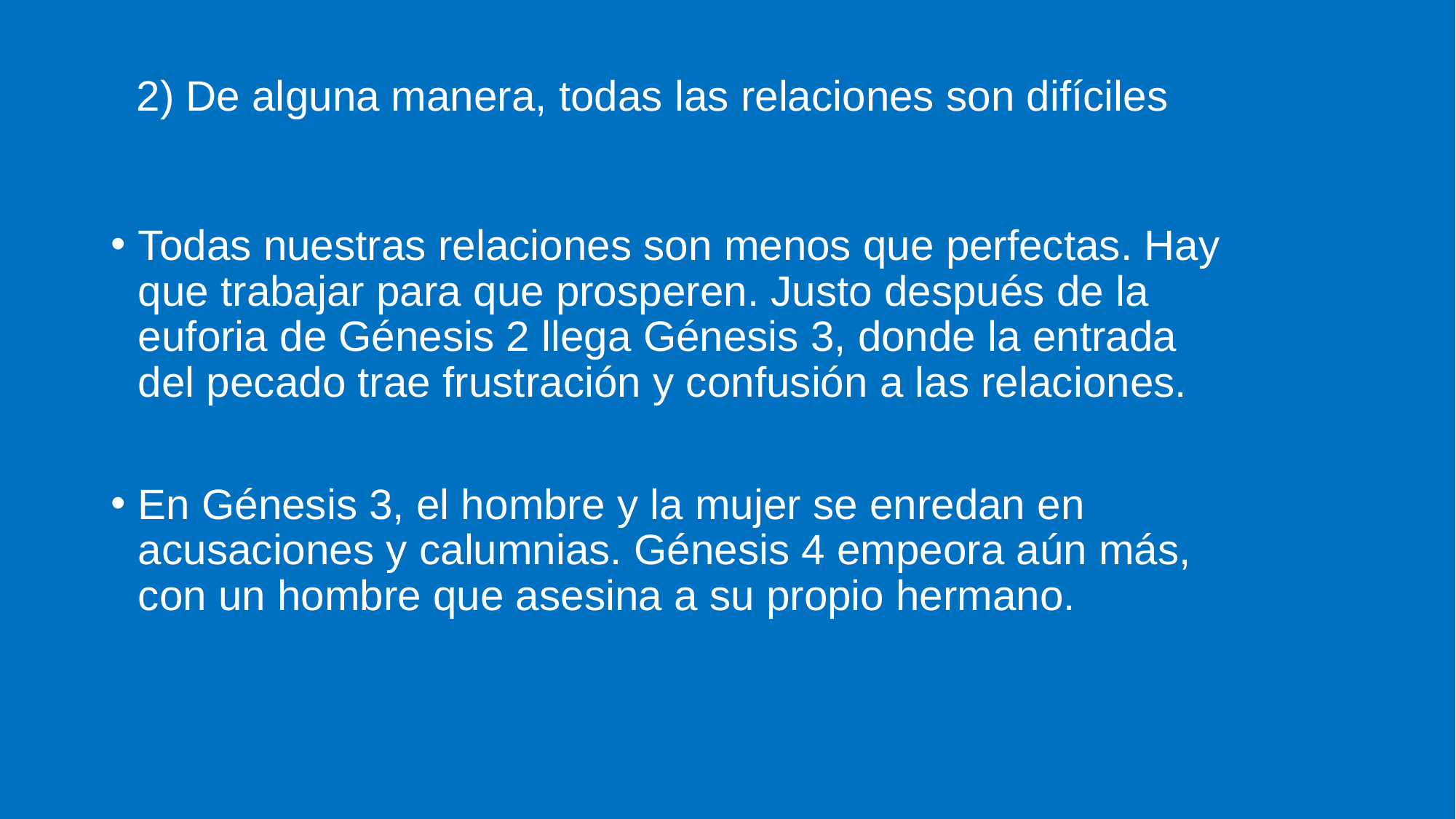

# 2) De alguna manera, todas las relaciones son difíciles
Todas nuestras relaciones son menos que perfectas. Hay que trabajar para que prosperen. Justo después de la euforia de Génesis 2 llega Génesis 3, donde la entrada del pecado trae frustración y confusión a las relaciones.

En Génesis 3, el hombre y la mujer se enredan en acusaciones y calumnias. Génesis 4 empeora aún más, con un hombre que asesina a su propio hermano.